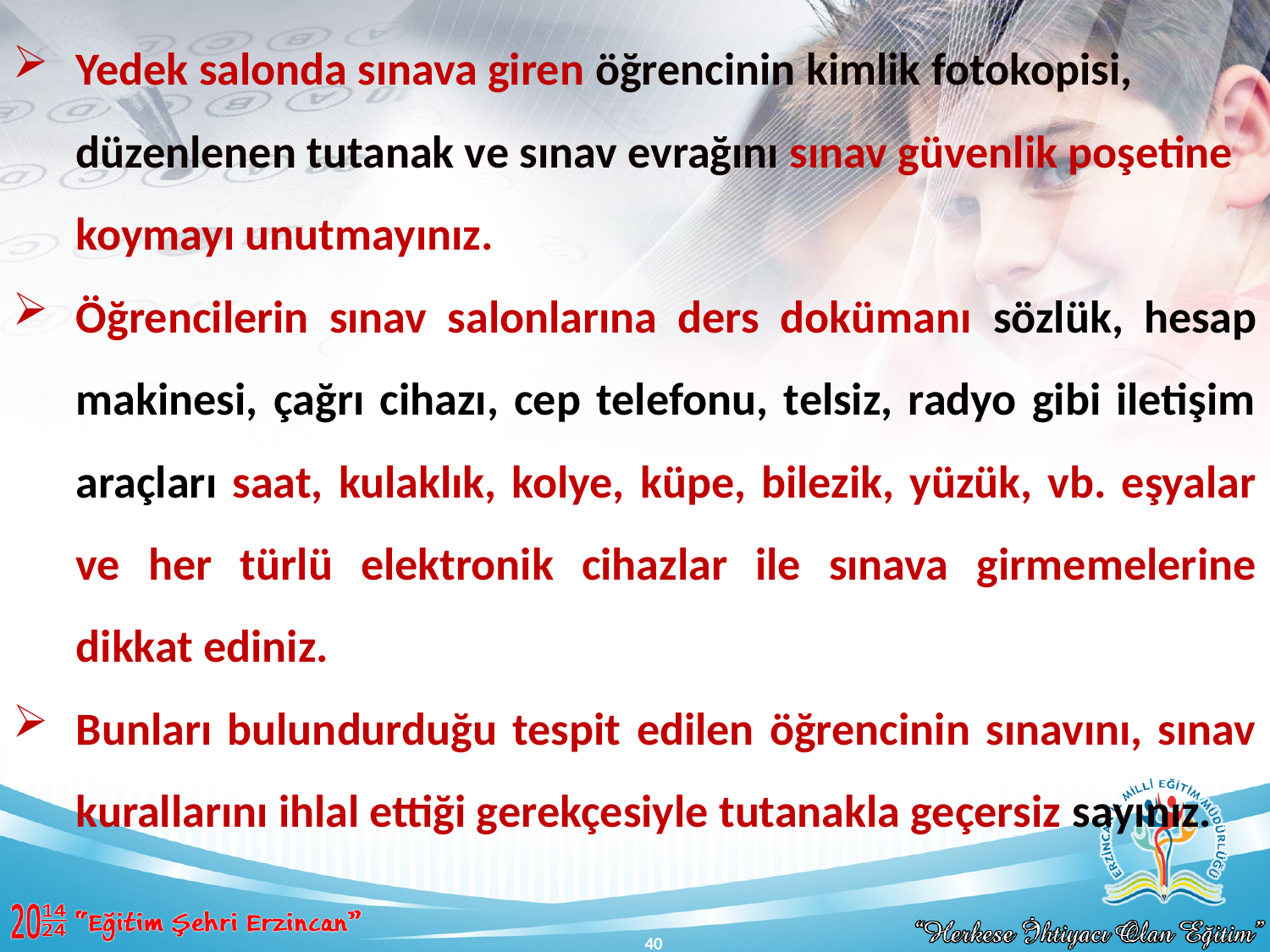

Yedek salonda sınava giren öğrencinin kimlik fotokopisi, düzenlenen tutanak ve sınav evrağını sınav güvenlik poşetine koymayı unutmayınız.
Öğrencilerin sınav salonlarına ders dokümanı sözlük, hesap makinesi, çağrı cihazı, cep telefonu, telsiz, radyo gibi iletişim araçları saat, kulaklık, kolye, küpe, bilezik, yüzük, vb. eşyalar ve her türlü elektronik cihazlar ile sınava girmemelerine dikkat ediniz.
Bunları bulundurduğu tespit edilen öğrencinin sınavını, sınav kurallarını ihlal ettiği gerekçesiyle tutanakla geçersiz sayınız.
40